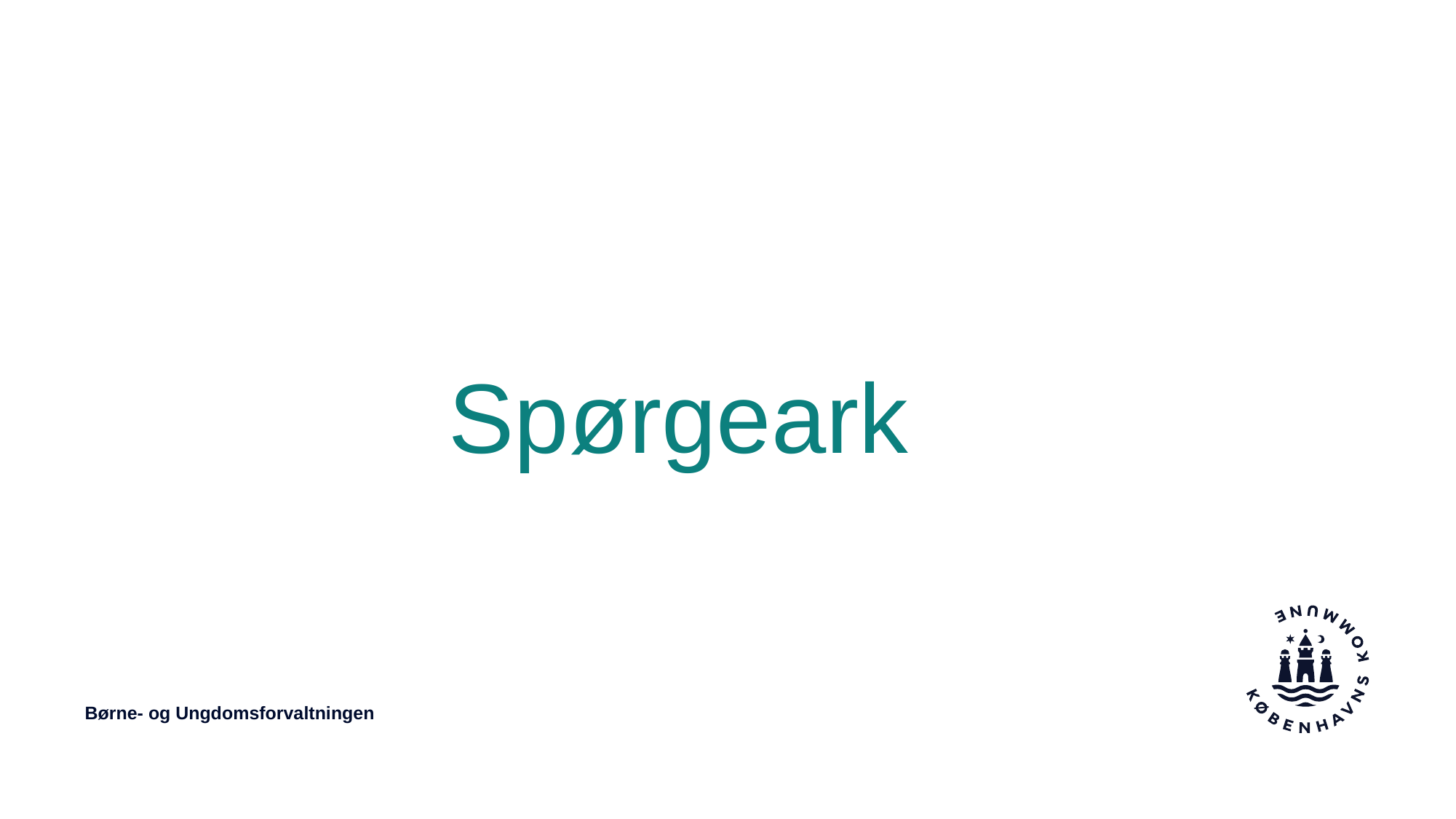

# Spørgeark

Børne- og Ungdomsforvaltningen
Sidehoved
7